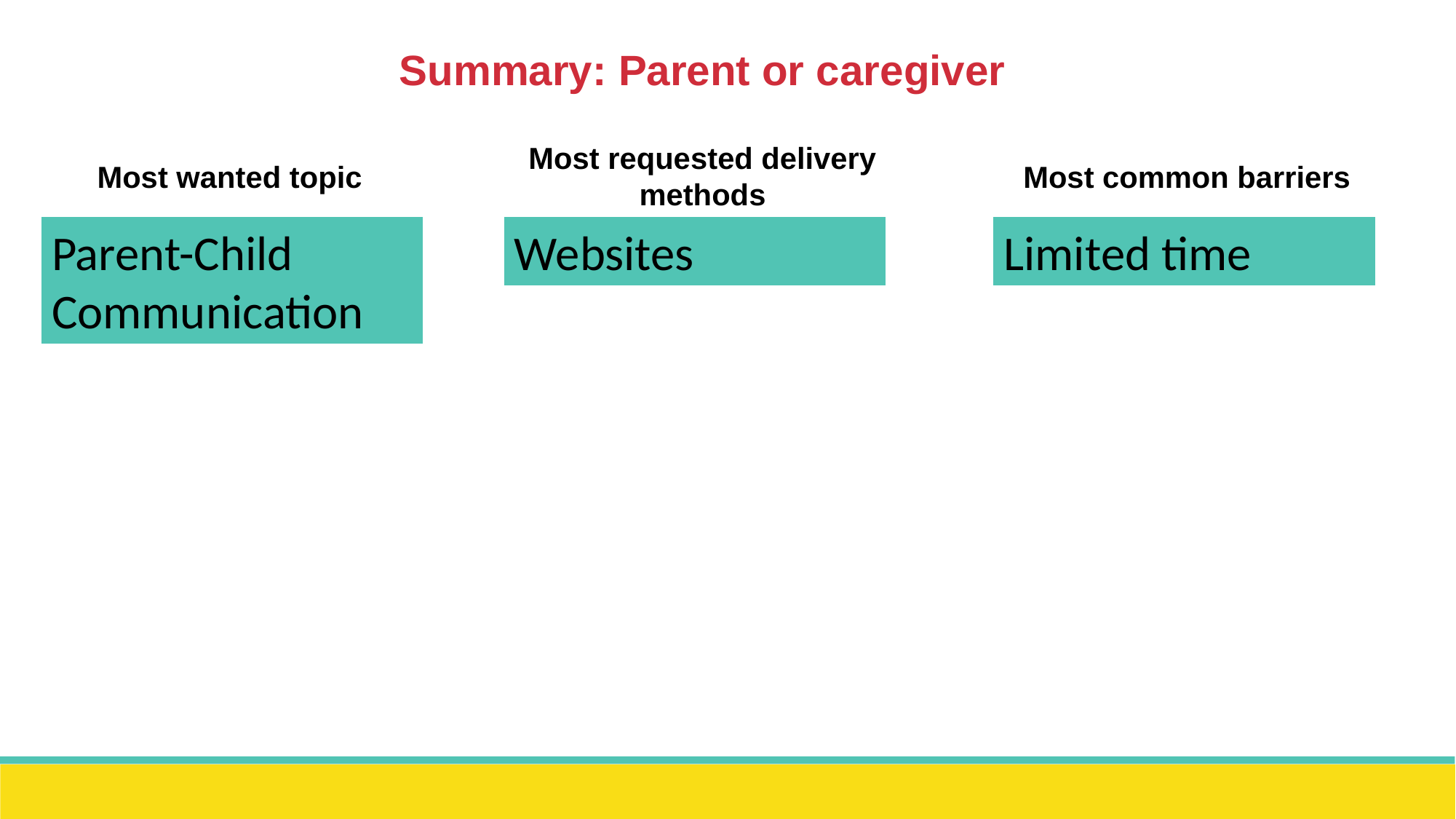

Summary: Parent or caregiver
Most requested delivery methods
Most wanted topic
Most common barriers
Parent-Child Communication
Websites
Limited time